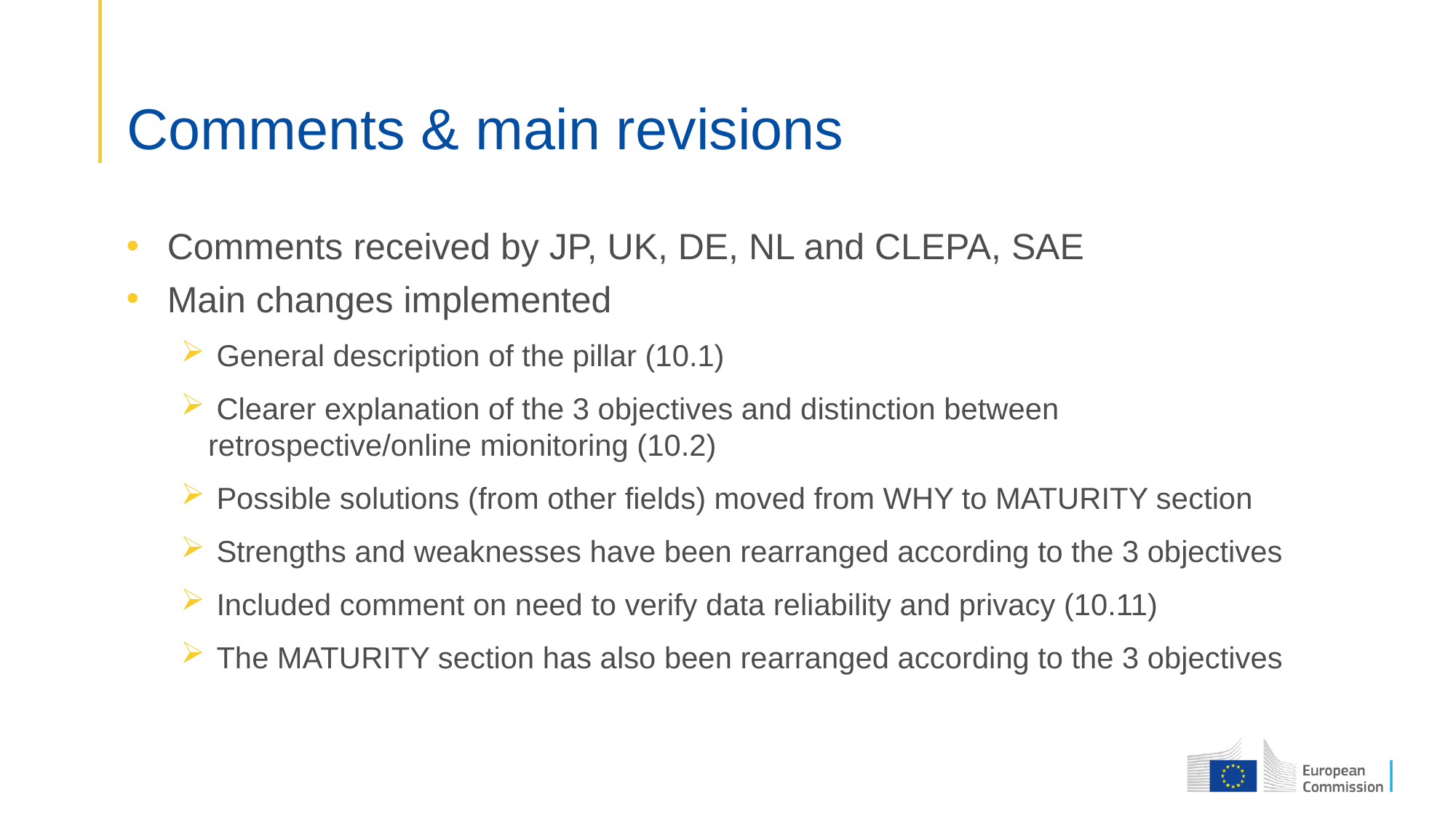

# Comments & main revisions
Comments received by JP, UK, DE, NL and CLEPA, SAE
Main changes implemented
 General description of the pillar (10.1)
 Clearer explanation of the 3 objectives and distinction between retrospective/online mionitoring (10.2)
 Possible solutions (from other fields) moved from WHY to MATURITY section
 Strengths and weaknesses have been rearranged according to the 3 objectives
 Included comment on need to verify data reliability and privacy (10.11)
 The MATURITY section has also been rearranged according to the 3 objectives